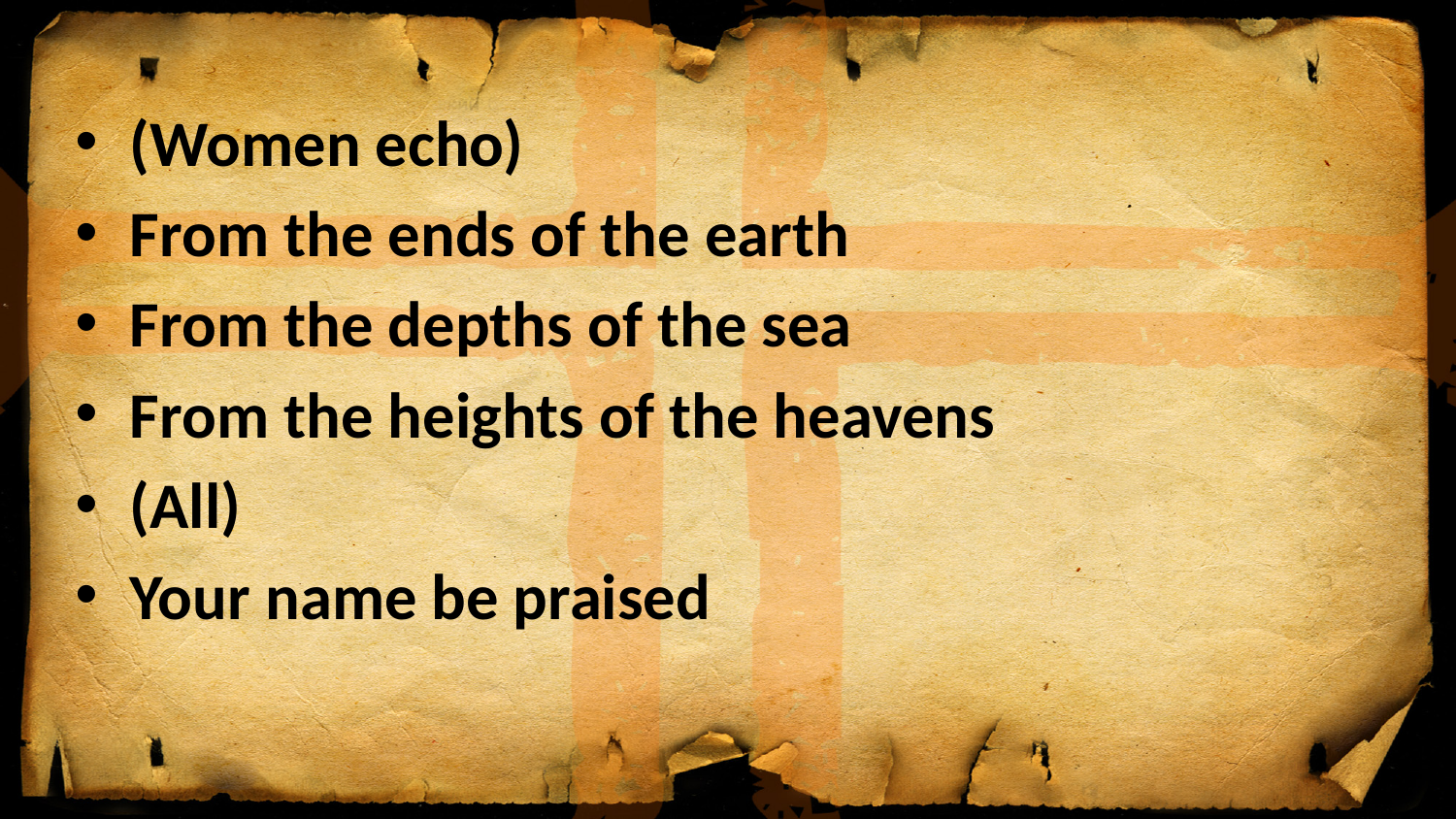

(Women echo)
From the ends of the earth
From the depths of the sea
From the heights of the heavens
(All)
Your name be praised